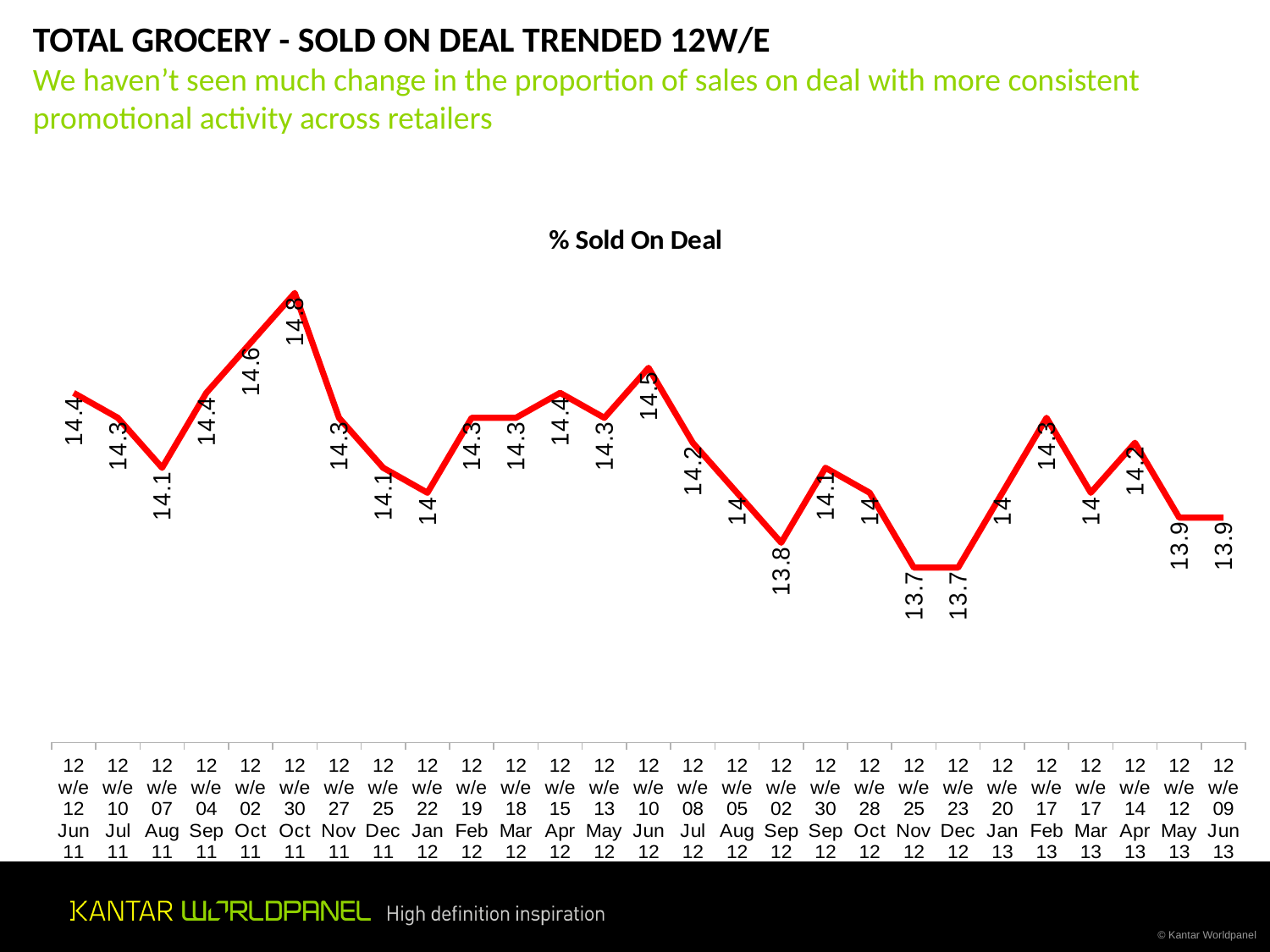

# TOTAL GROCERY - SOLD ON DEAL TRENDED 12W/E We haven’t seen much change in the proportion of sales on deal with more consistent promotional activity across retailers

### Chart: % Sold On Deal

| Category | % SOD |
|---|---|
| 12 w/e 12 Jun 11 | 14.4 |
| 12 w/e 10 Jul 11 | 14.3 |
| 12 w/e 07 Aug 11 | 14.1 |
| 12 w/e 04 Sep 11 | 14.4 |
| 12 w/e 02 Oct 11 | 14.6 |
| 12 w/e 30 Oct 11 | 14.8 |
| 12 w/e 27 Nov 11 | 14.3 |
| 12 w/e 25 Dec 11 | 14.1 |
| 12 w/e 22 Jan 12 | 14.0 |
| 12 w/e 19 Feb 12 | 14.3 |
| 12 w/e 18 Mar 12 | 14.3 |
| 12 w/e 15 Apr 12 | 14.4 |
| 12 w/e 13 May 12 | 14.3 |
| 12 w/e 10 Jun 12 | 14.5 |
| 12 w/e 08 Jul 12 | 14.2 |
| 12 w/e 05 Aug 12 | 14.0 |
| 12 w/e 02 Sep 12 | 13.8 |
| 12 w/e 30 Sep 12 | 14.1 |
| 12 w/e 28 Oct 12 | 14.0 |
| 12 w/e 25 Nov 12 | 13.7 |
| 12 w/e 23 Dec 12 | 13.7 |
| 12 w/e 20 Jan 13 | 14.0 |
| 12 w/e 17 Feb 13 | 14.3 |
| 12 w/e 17 Mar 13 | 14.0 |
| 12 w/e 14 Apr 13 | 14.2 |
| 12 w/e 12 May 13 | 13.9 |
| 12 w/e 09 Jun 13 | 13.9 |